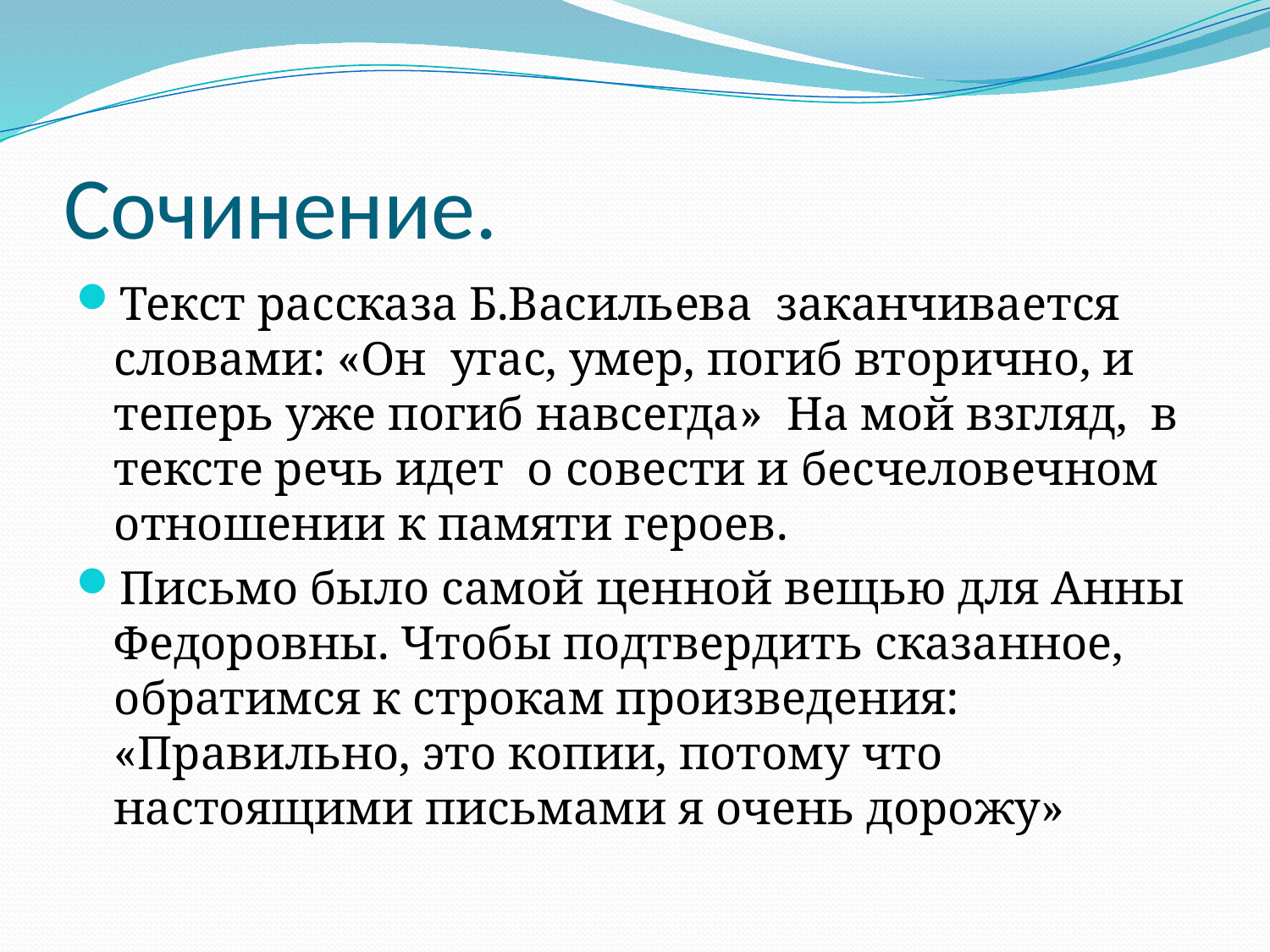

# Сочинение.
Текст рассказа Б.Васильева  заканчивается словами: «Он  угас, умер, погиб вторично, и теперь уже погиб навсегда»  На мой взгляд,  в тексте речь идет  о совести и бесчеловечном отношении к памяти героев.
Письмо было самой ценной вещью для Анны Федоровны. Чтобы подтвердить сказанное, обратимся к строкам произведения: «Правильно, это копии, потому что настоящими письмами я очень дорожу»